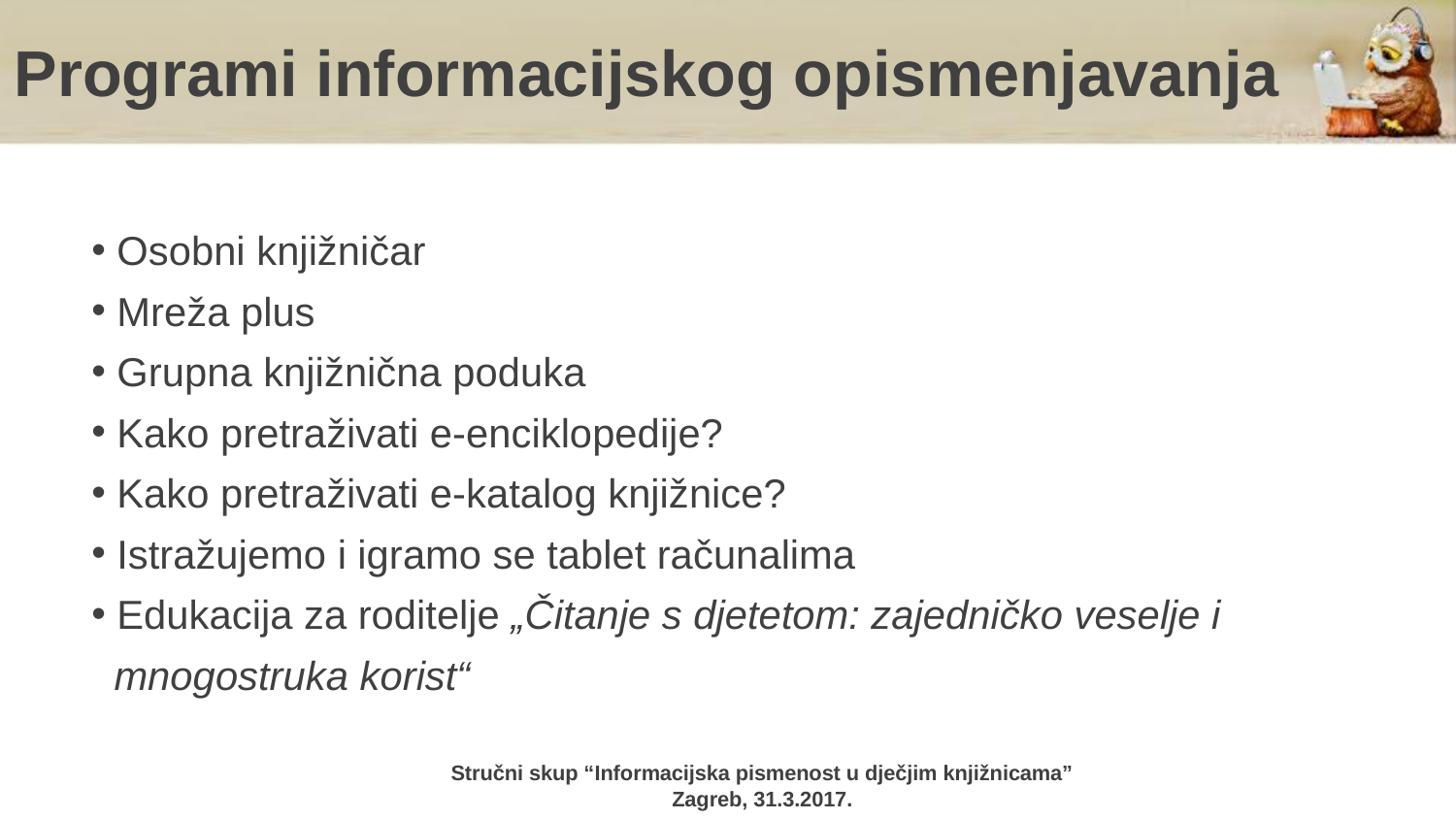

# Programi informacijskog opismenjavanja

 Osobni knjižničar
 Mreža plus
 Grupna knjižnična poduka
 Kako pretraživati e-enciklopedije?
 Kako pretraživati e-katalog knjižnice?
 Istražujemo i igramo se tablet računalima
 Edukacija za roditelje „Čitanje s djetetom: zajedničko veselje i
  mnogostruka korist“

Stručni skup “Informacijska pismenost u dječjim knjižnicama”
Zagreb, 31.3.2017.